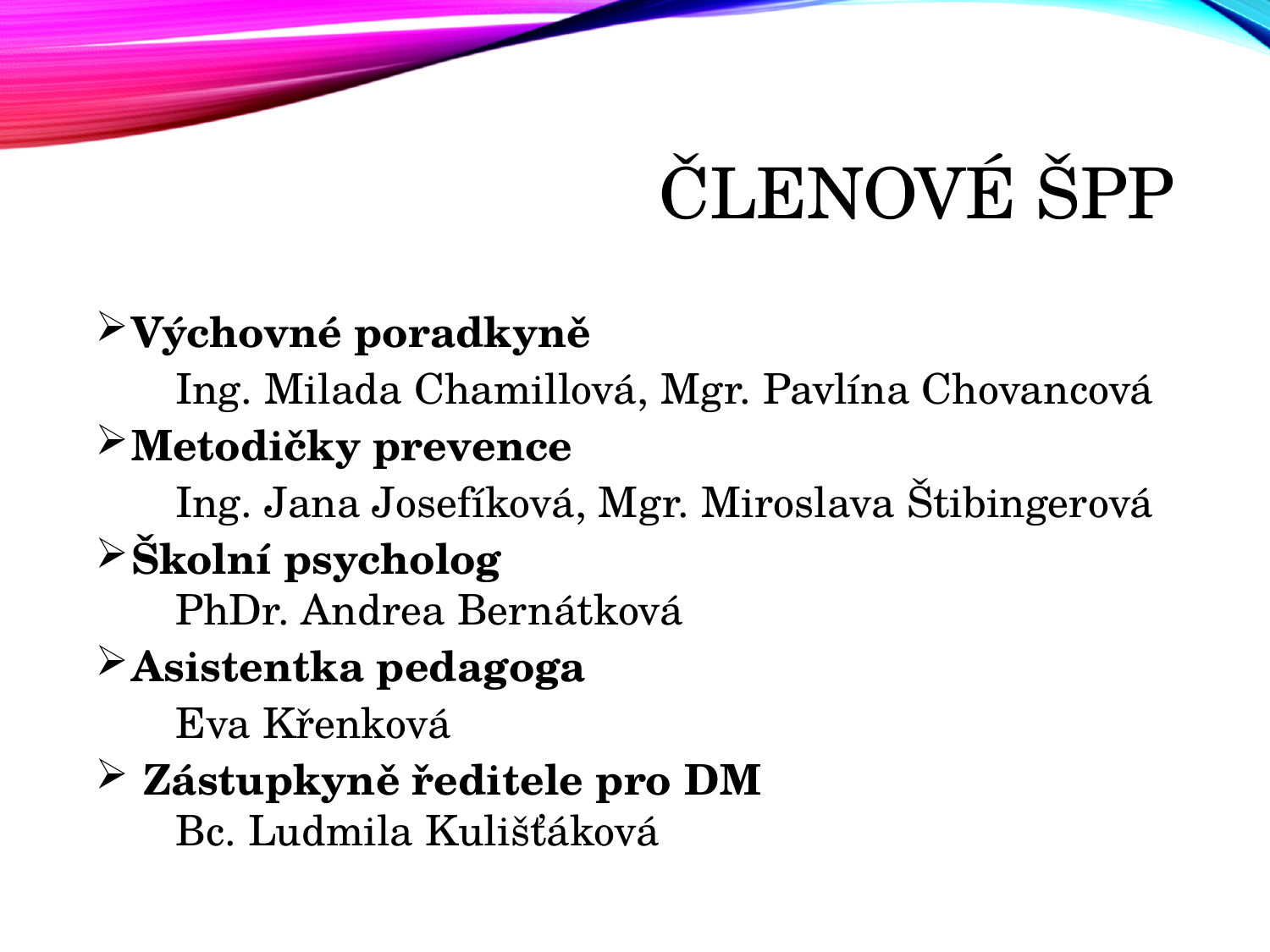

# Členové ŠPP
Výchovné poradkyně
	Ing. Milada Chamillová, Mgr. Pavlína Chovancová
Metodičky prevence
	Ing. Jana Josefíková, Mgr. Miroslava Štibingerová
Školní psycholog
	PhDr. Andrea Bernátková
Asistentka pedagoga
	Eva Křenková
 Zástupkyně ředitele pro DM
	Bc. Ludmila Kulišťáková